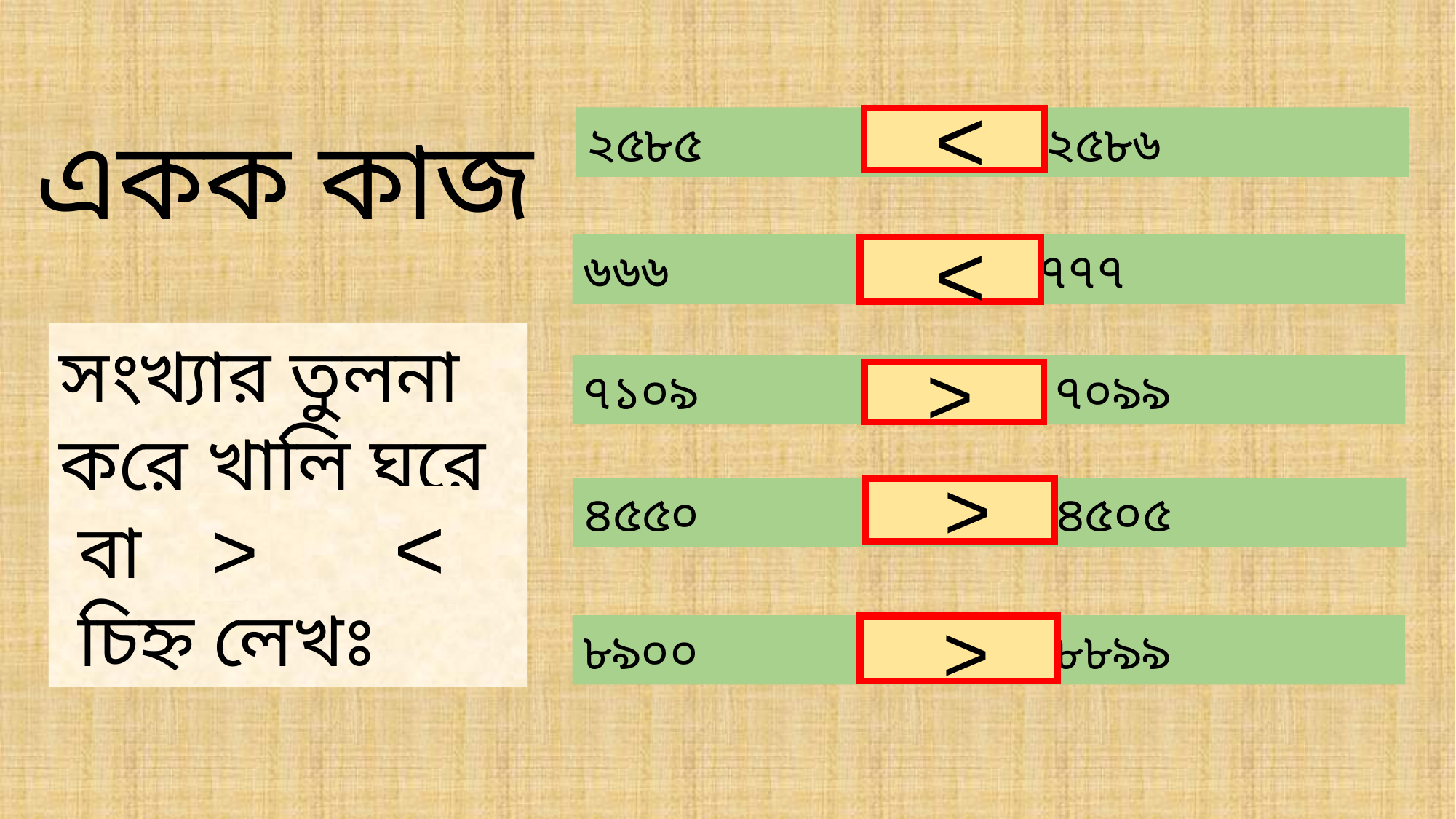

<
একক কাজ
২৫৮৫                           ২৫৮৬

<
৬৬৬                             ৭৭৭

সংখ্যার তুলনা করে খালি ঘরে   বা
 চিহ্ন লেখঃ
<
>
>
৭১০৯                            ৭০৯৯

>
৪৫৫০                            ৪৫০৫

>
৮৯০০                            ৮৮৯৯